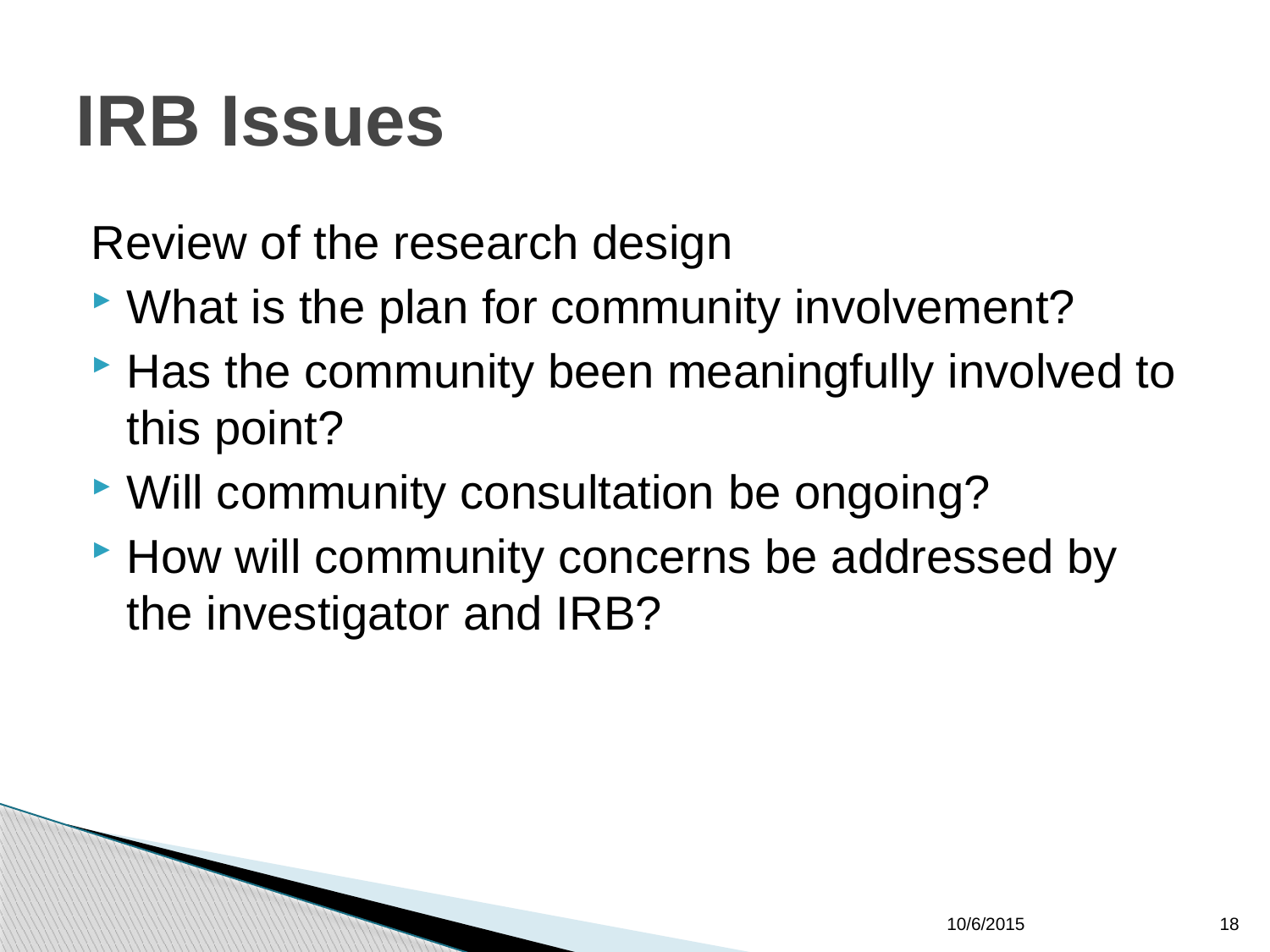

# IRB Issues
Review of the research design
What is the plan for community involvement?
Has the community been meaningfully involved to this point?
Will community consultation be ongoing?
How will community concerns be addressed by the investigator and IRB?

10/6/2015
18